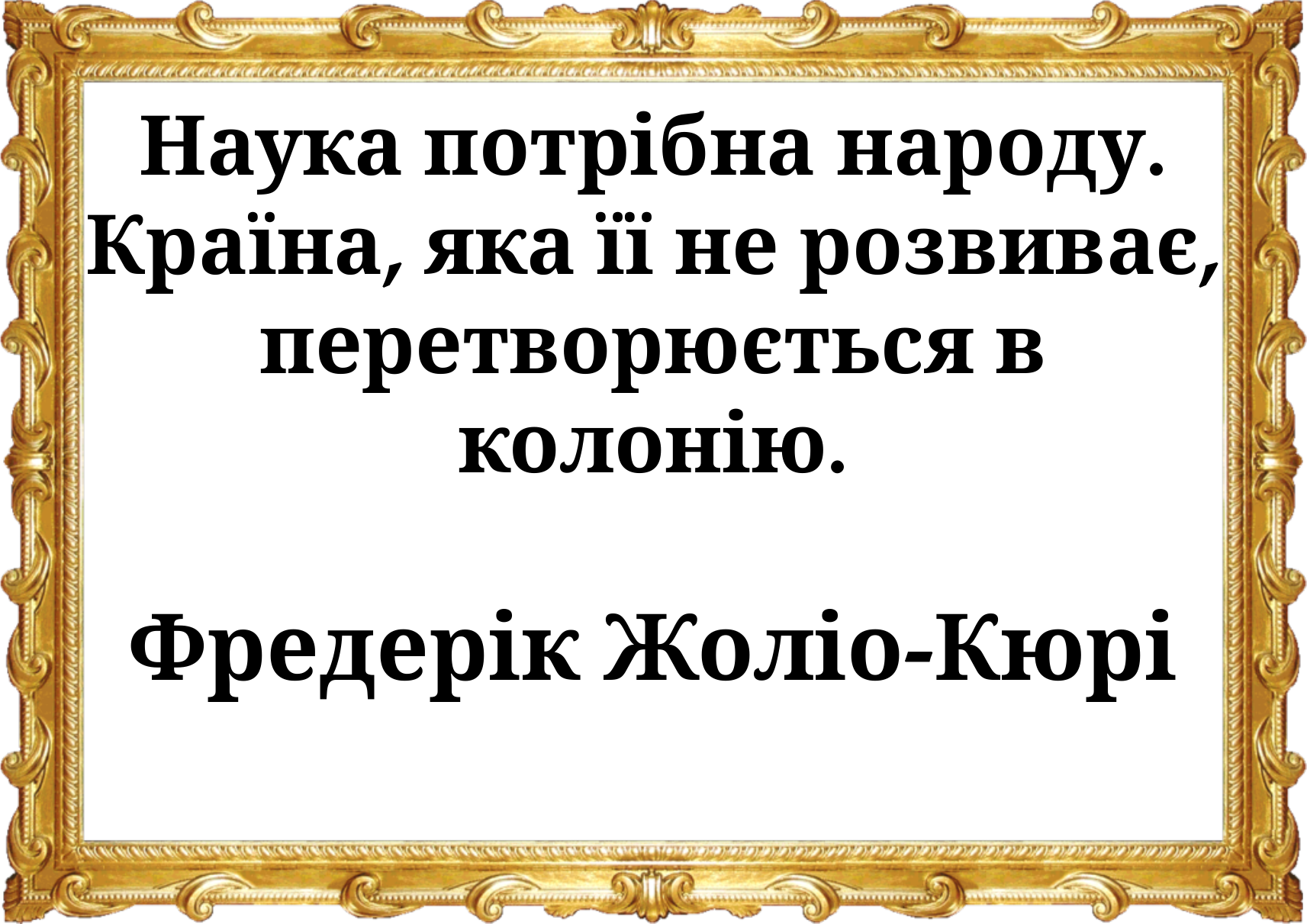

Наука потрібна народу. Країна, яка її не розвиває, перетворюється в колонію.

Фредерік Жоліо-Кюрі